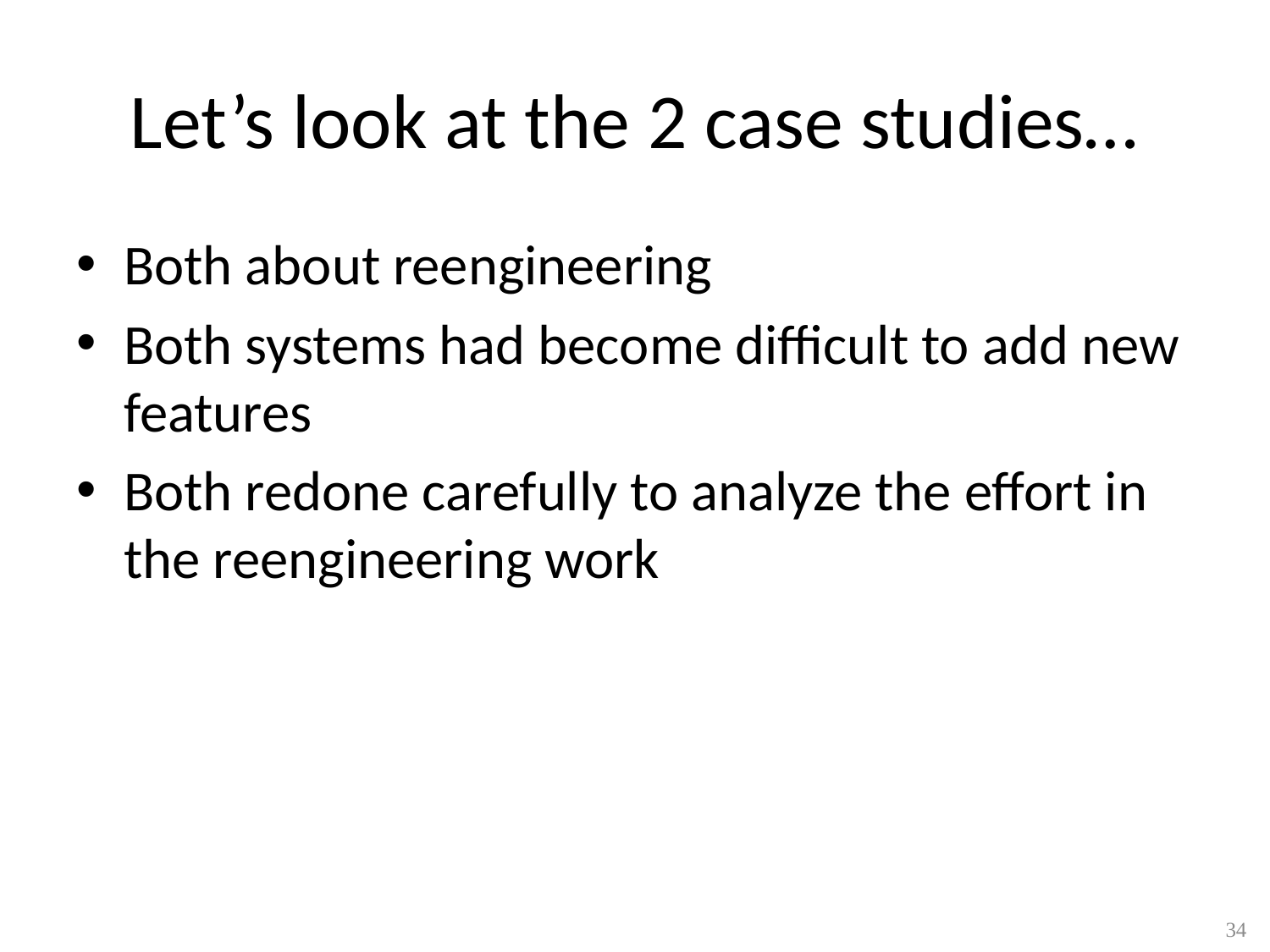

# Let’s look at the 2 case studies…
Both about reengineering
Both systems had become difficult to add new features
Both redone carefully to analyze the effort in the reengineering work